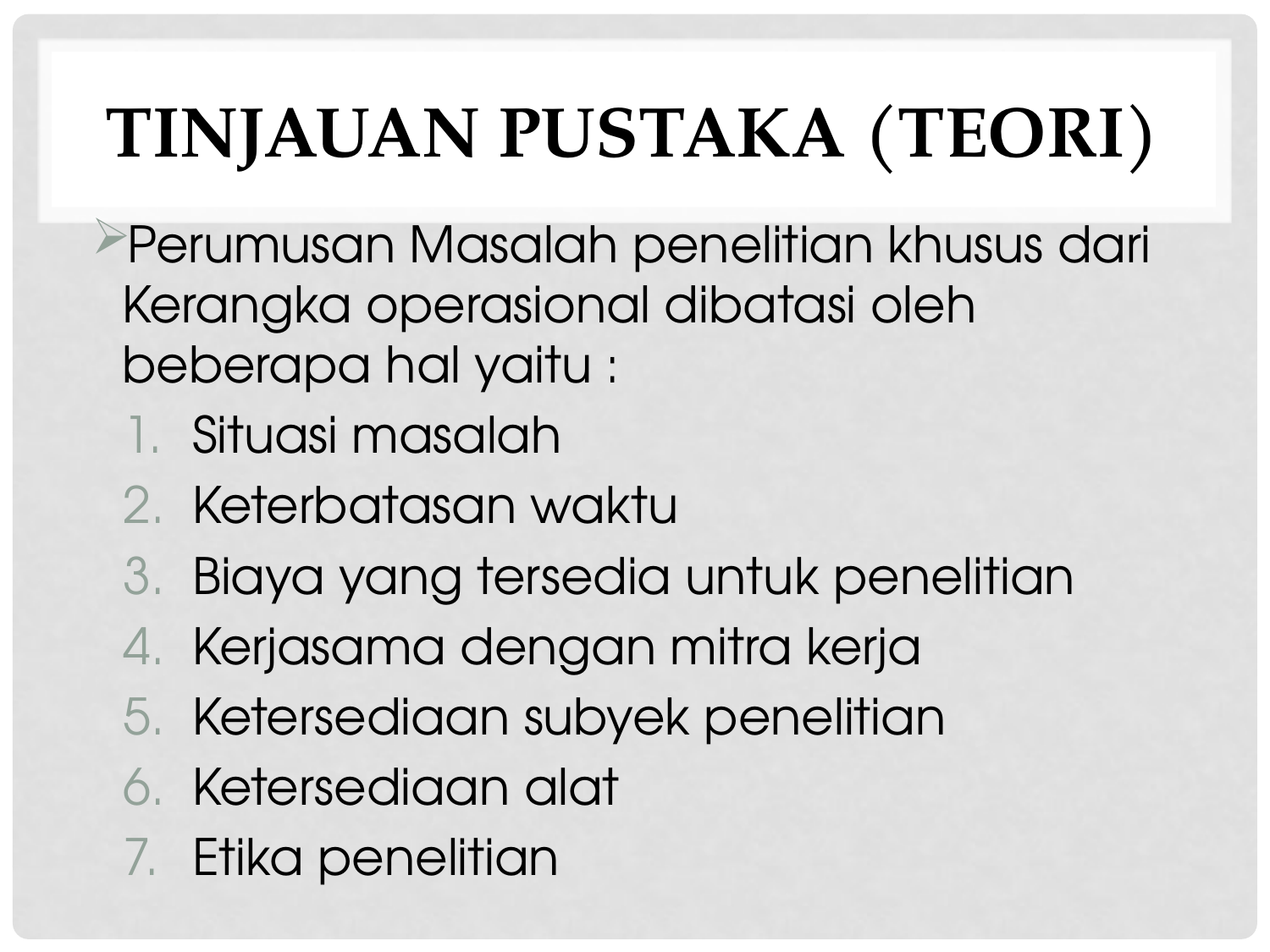

# TINJAUAN PUSTAKA (TEORI)
Perumusan Masalah penelitian khusus dari Kerangka operasional dibatasi oleh beberapa hal yaitu :
Situasi masalah
Keterbatasan waktu
Biaya yang tersedia untuk penelitian
Kerjasama dengan mitra kerja
Ketersediaan subyek penelitian
Ketersediaan alat
Etika penelitian